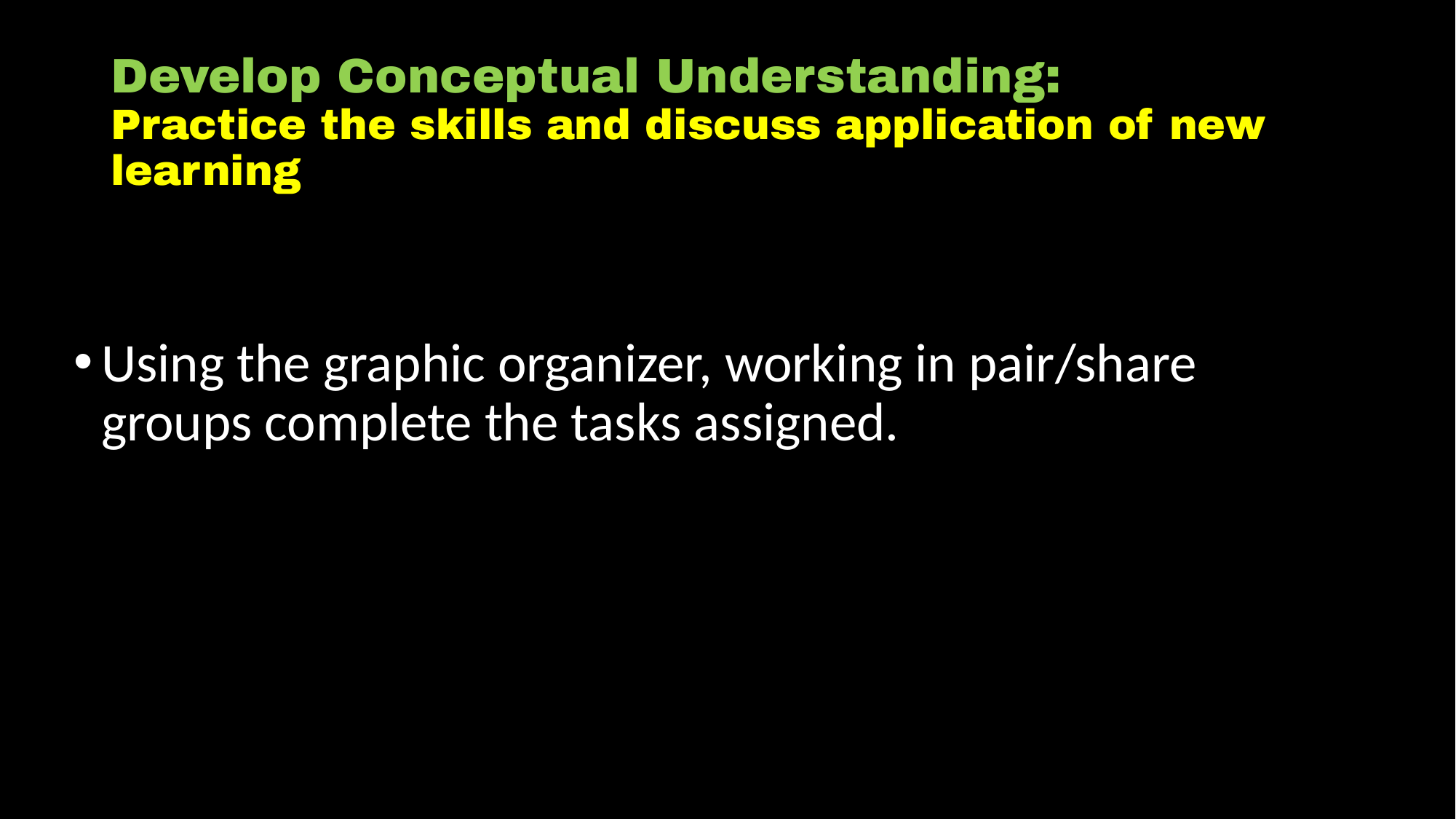

# Develop Conceptual Understanding: Practice the skills and discuss application of new learning

Using the graphic organizer, working in pair/share groups complete the tasks assigned.